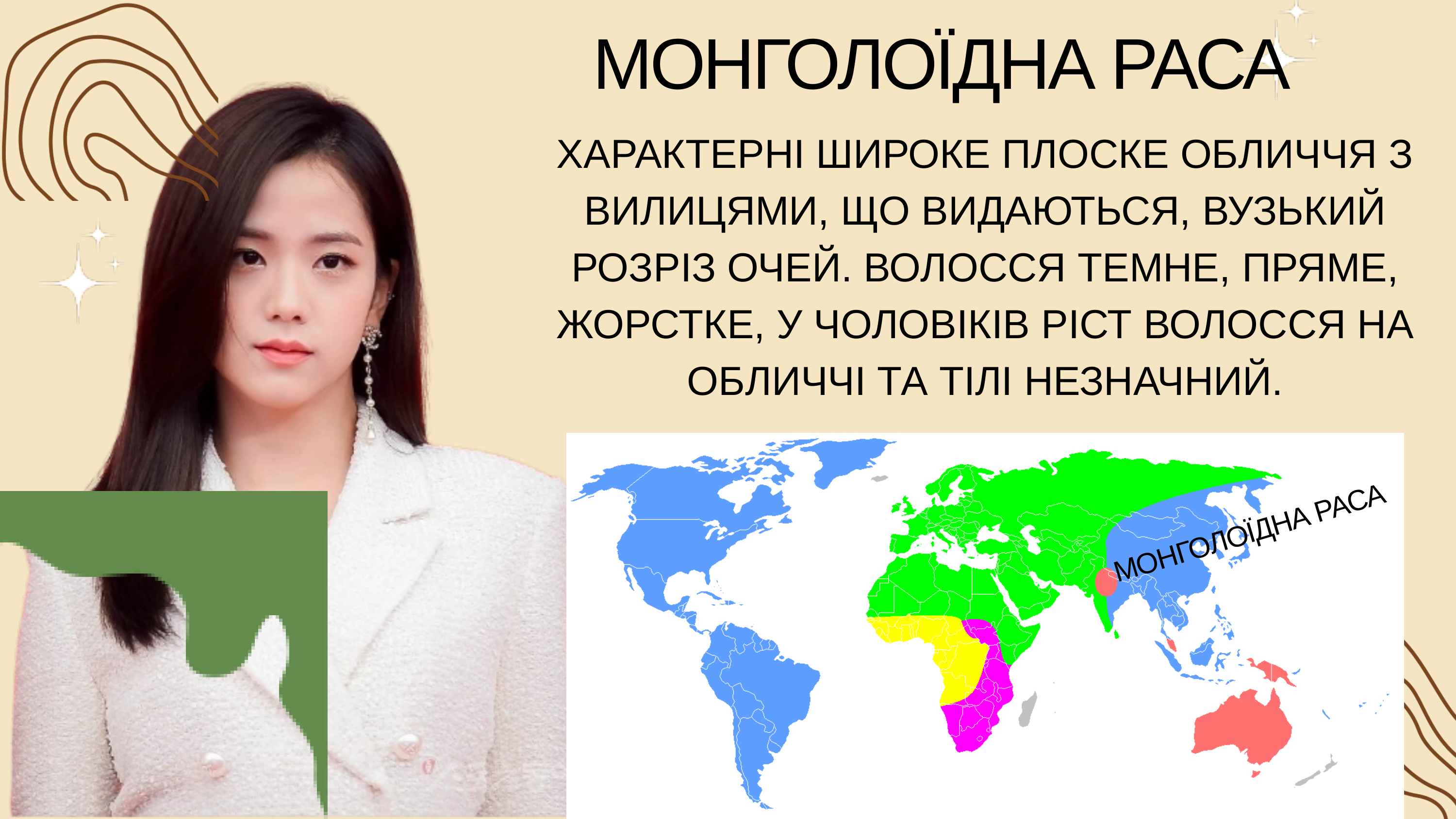

МОНГОЛОЇДНА РАСА

ХАРАКТЕРНІ ШИРОКЕ ПЛОСКЕ ОБЛИЧЧЯ З ВИЛИЦЯМИ, ЩО ВИДАЮТЬСЯ, ВУЗЬКИЙ РОЗРІЗ ОЧЕЙ. ВОЛОССЯ ТЕМНЕ, ПРЯМЕ, ЖОРСТКЕ, У ЧОЛОВІКІВ РІСТ ВОЛОССЯ НА ОБЛИЧЧІ ТА ТІЛІ НЕЗНАЧНИЙ.

МОНГОЛОЇДНА РАСА